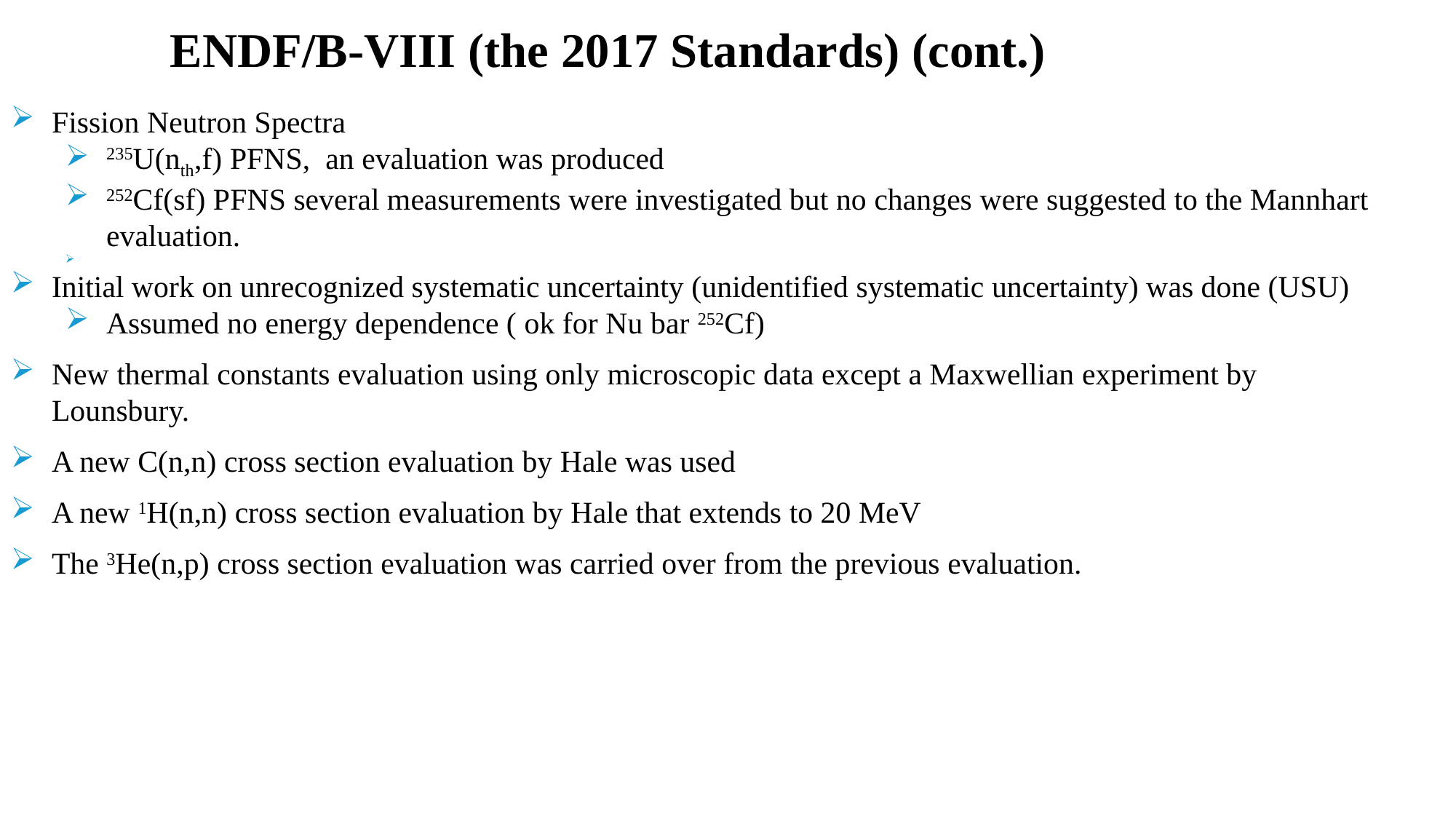

# ENDF/B-VIII (the 2017 Standards) (cont.)

Fission Neutron Spectra
235U(nth,f) PFNS,  an evaluation was produced
252Cf(sf) PFNS several measurements were investigated but no changes were suggested to the Mannhart evaluation.

Initial work on unrecognized systematic uncertainty (unidentified systematic uncertainty) was done (USU)
Assumed no energy dependence ( ok for Nu bar 252Cf)

New thermal constants evaluation using only microscopic data except a Maxwellian experiment by Lounsbury.

A new C(n,n) cross section evaluation by Hale was used

A new 1H(n,n) cross section evaluation by Hale that extends to 20 MeV

The 3He(n,p) cross section evaluation was carried over from the previous evaluation.